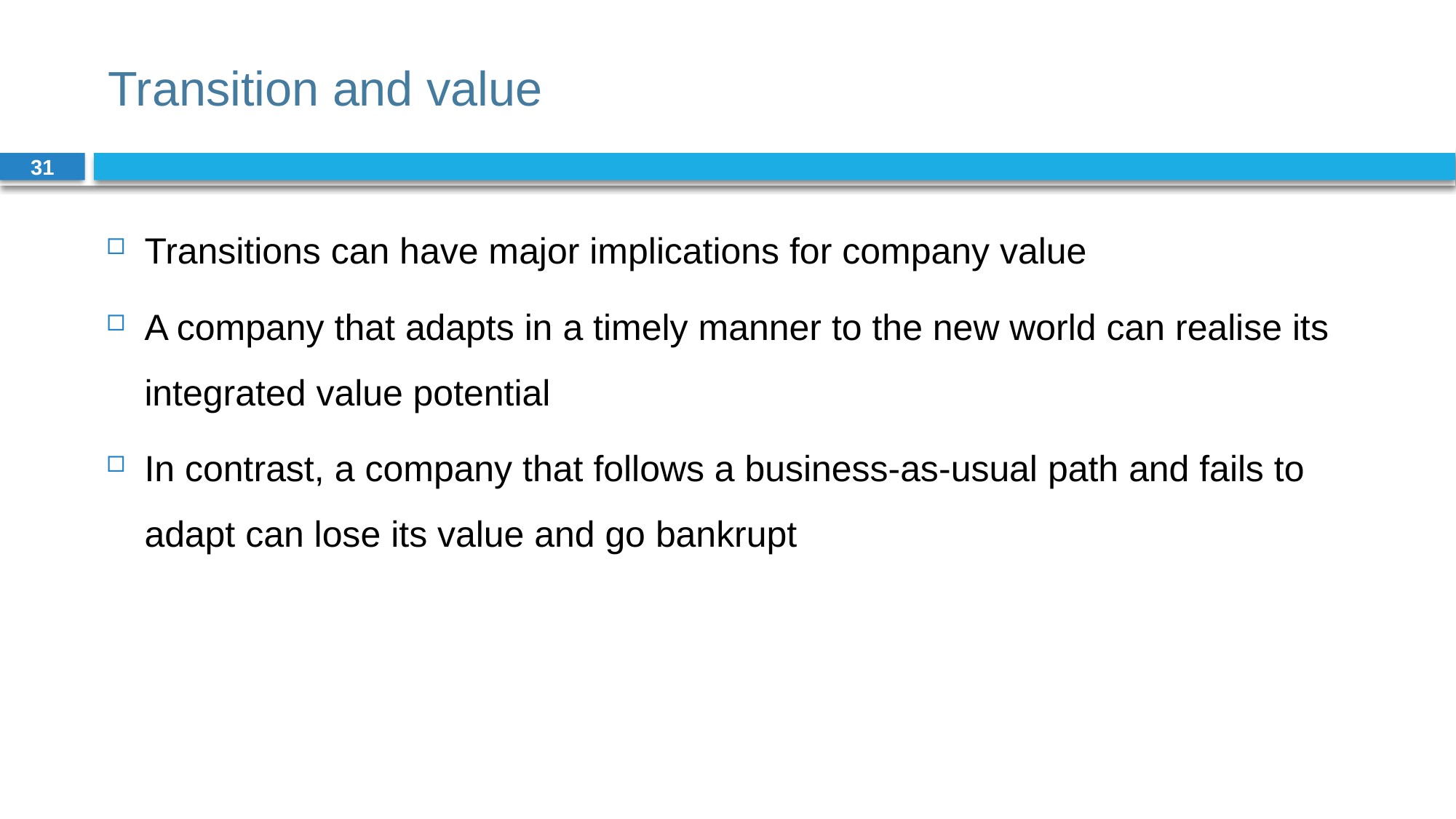

# Transition and value
31
Transitions can have major implications for company value
A company that adapts in a timely manner to the new world can realise its integrated value potential
In contrast, a company that follows a business-as-usual path and fails to adapt can lose its value and go bankrupt